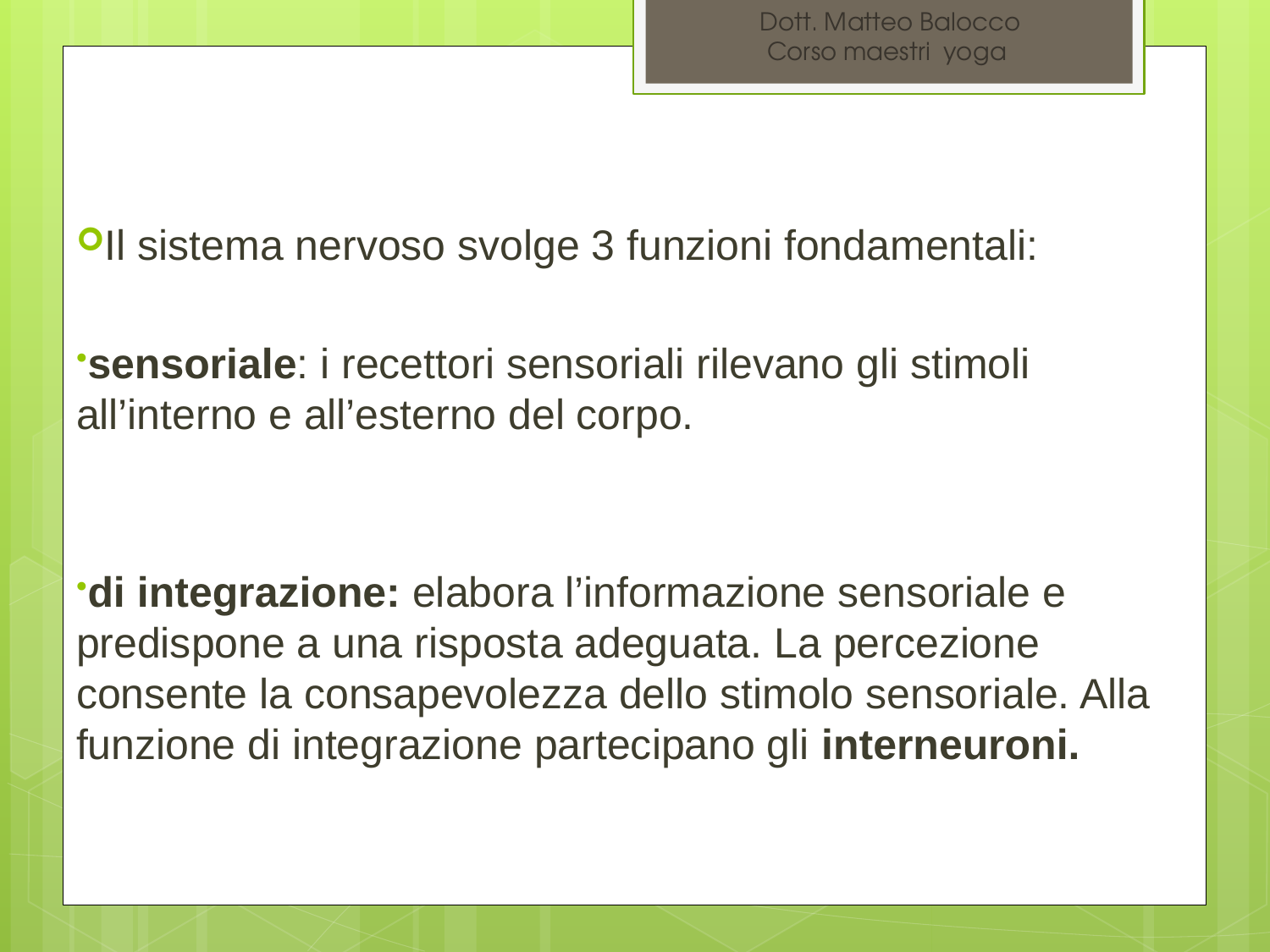

Dott. Matteo Balocco
Corso maestri  yoga
Il sistema nervoso svolge 3 funzioni fondamentali:

sensoriale: i recettori sensoriali rilevano gli stimoli all’interno e all’esterno del corpo.

di integrazione: elabora l’informazione sensoriale e predispone a una risposta adeguata. La percezione consente la consapevolezza dello stimolo sensoriale. Alla funzione di integrazione partecipano gli interneuroni.